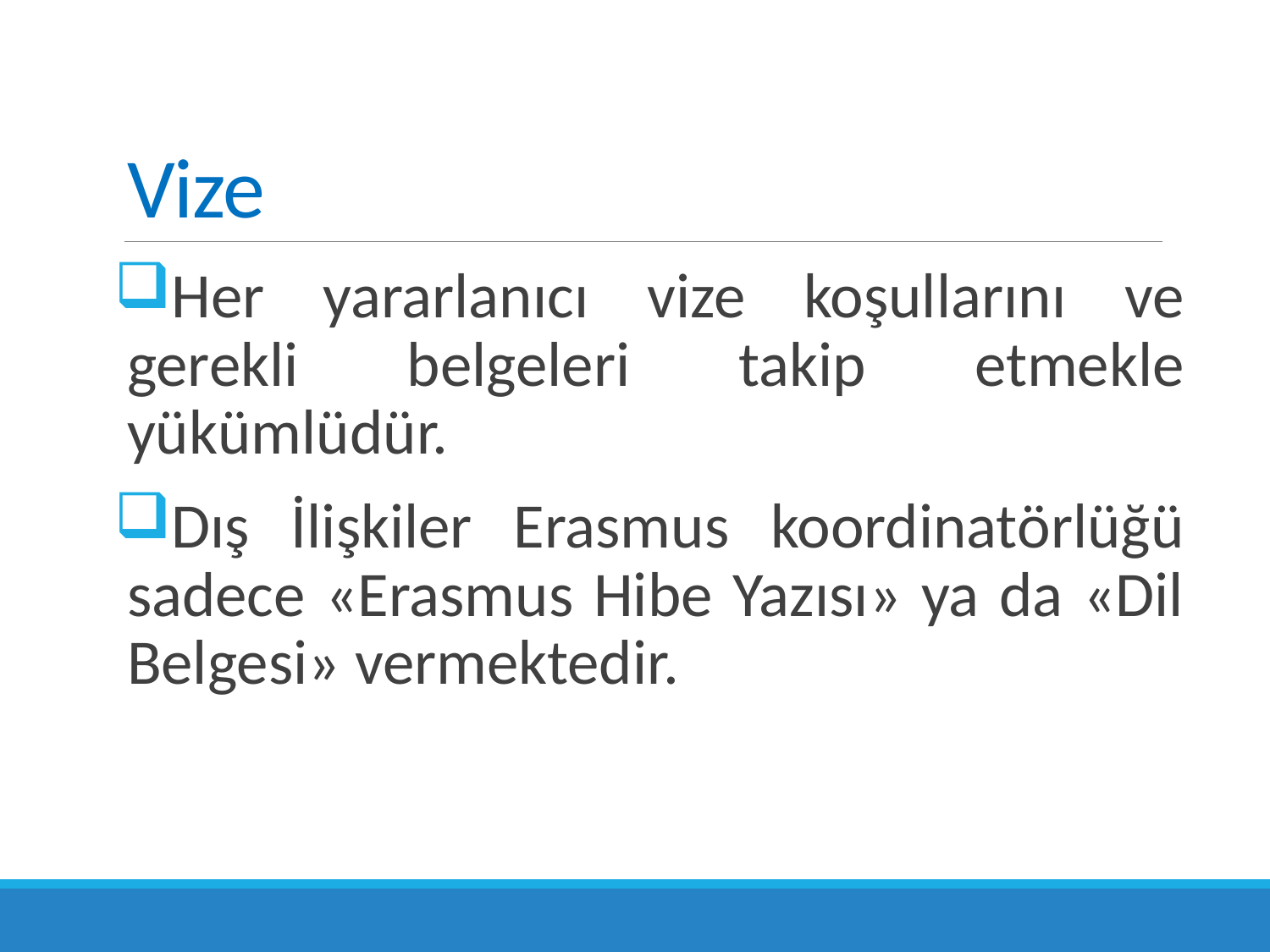

# Vize
Her yararlanıcı vize koşullarını ve gerekli belgeleri takip etmekle yükümlüdür.
Dış İlişkiler Erasmus koordinatörlüğü sadece «Erasmus Hibe Yazısı» ya da «Dil Belgesi» vermektedir.